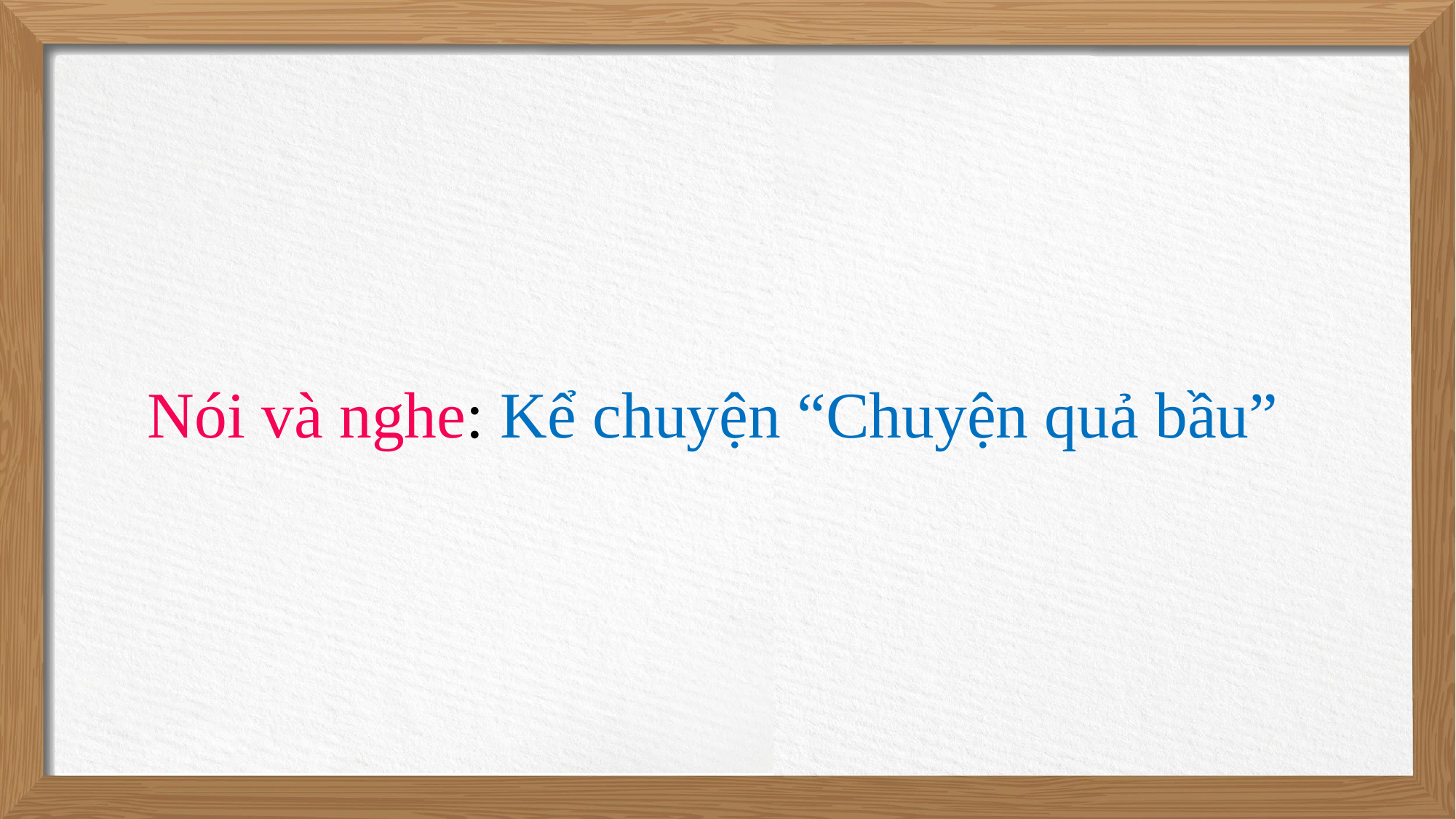

Nói và nghe: Kể chuyện “Chuyện quả bầu”